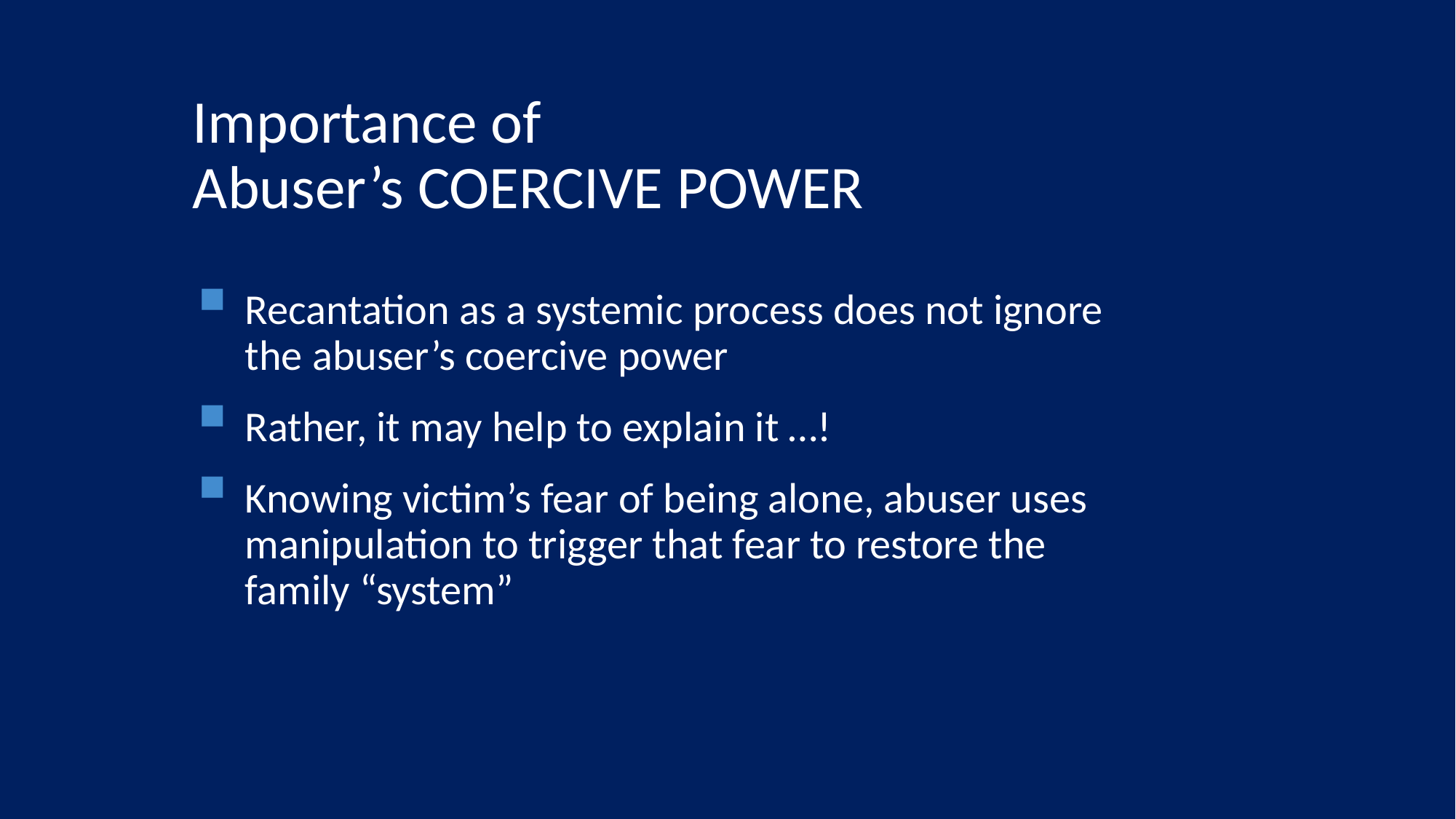

# Importance of Abuser’s COERCIVE POWER
Recantation as a systemic process does not ignore the abuser’s coercive power
Rather, it may help to explain it …!
Knowing victim’s fear of being alone, abuser uses manipulation to trigger that fear to restore the family “system”